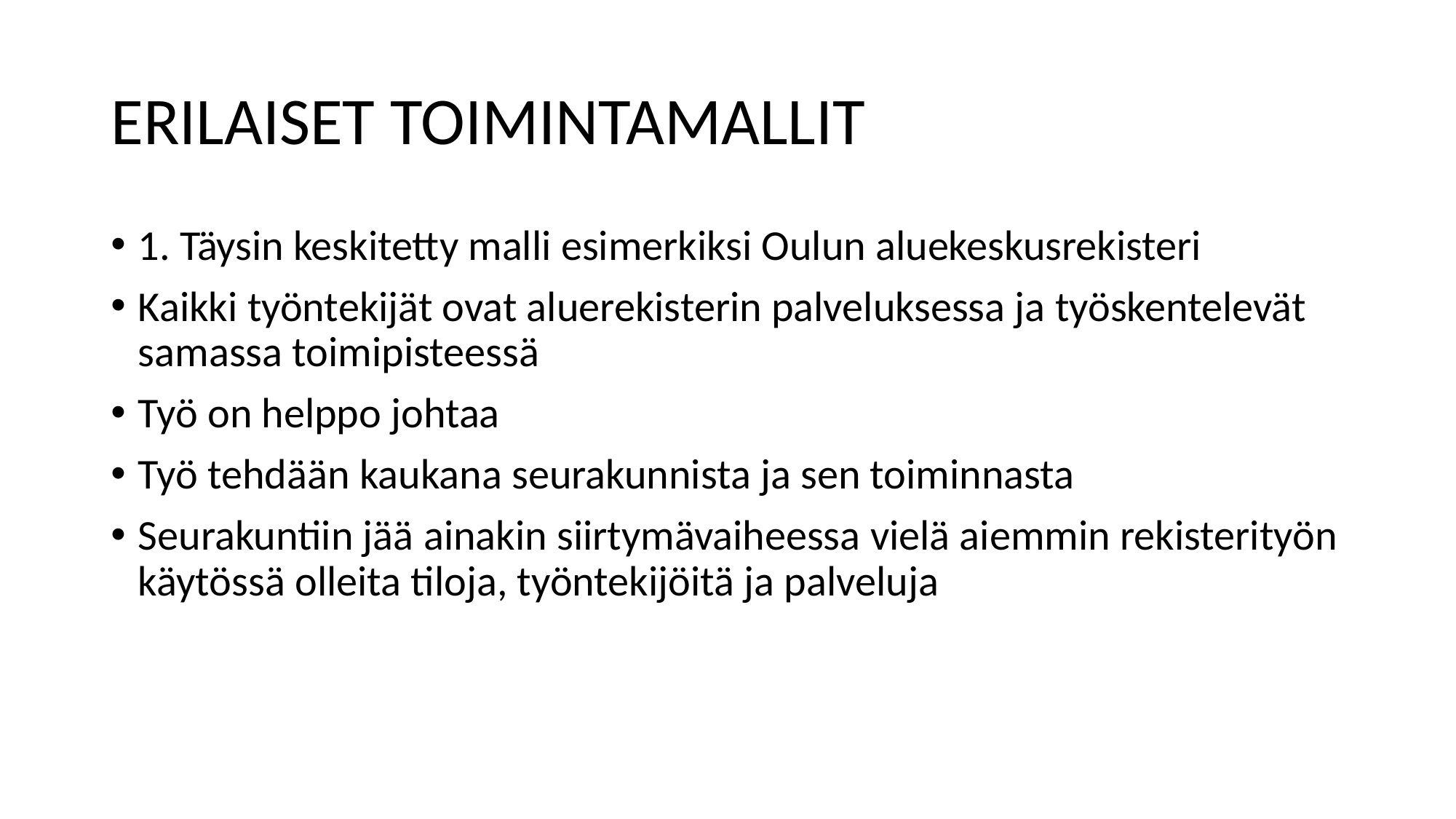

# ERILAISET TOIMINTAMALLIT
1. Täysin keskitetty malli esimerkiksi Oulun aluekeskusrekisteri
Kaikki työntekijät ovat aluerekisterin palveluksessa ja työskentelevät samassa toimipisteessä
Työ on helppo johtaa
Työ tehdään kaukana seurakunnista ja sen toiminnasta
Seurakuntiin jää ainakin siirtymävaiheessa vielä aiemmin rekisterityön käytössä olleita tiloja, työntekijöitä ja palveluja